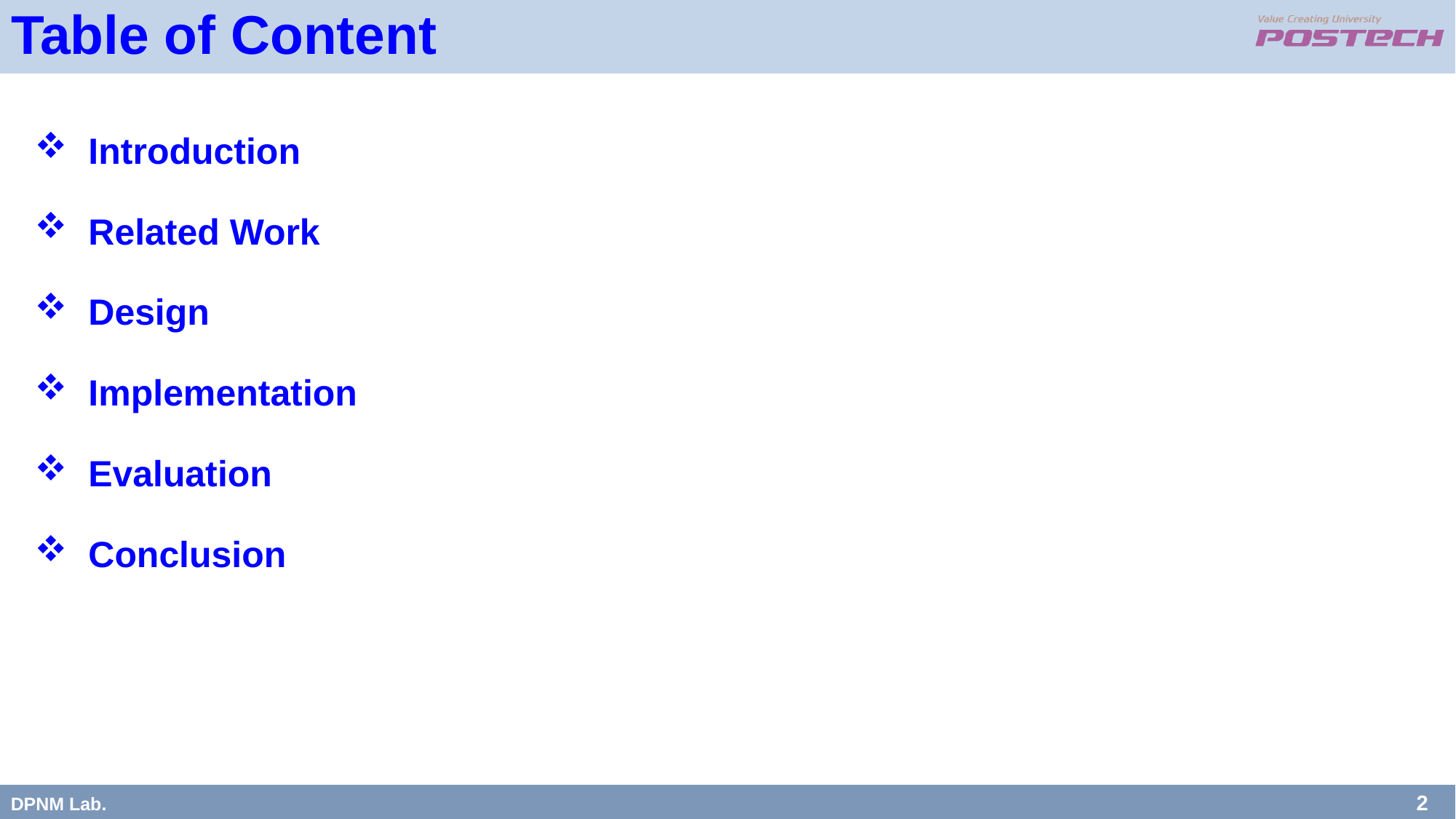

Table of Content
Introduction
Related Work
Design
Implementation
Evaluation
Conclusion